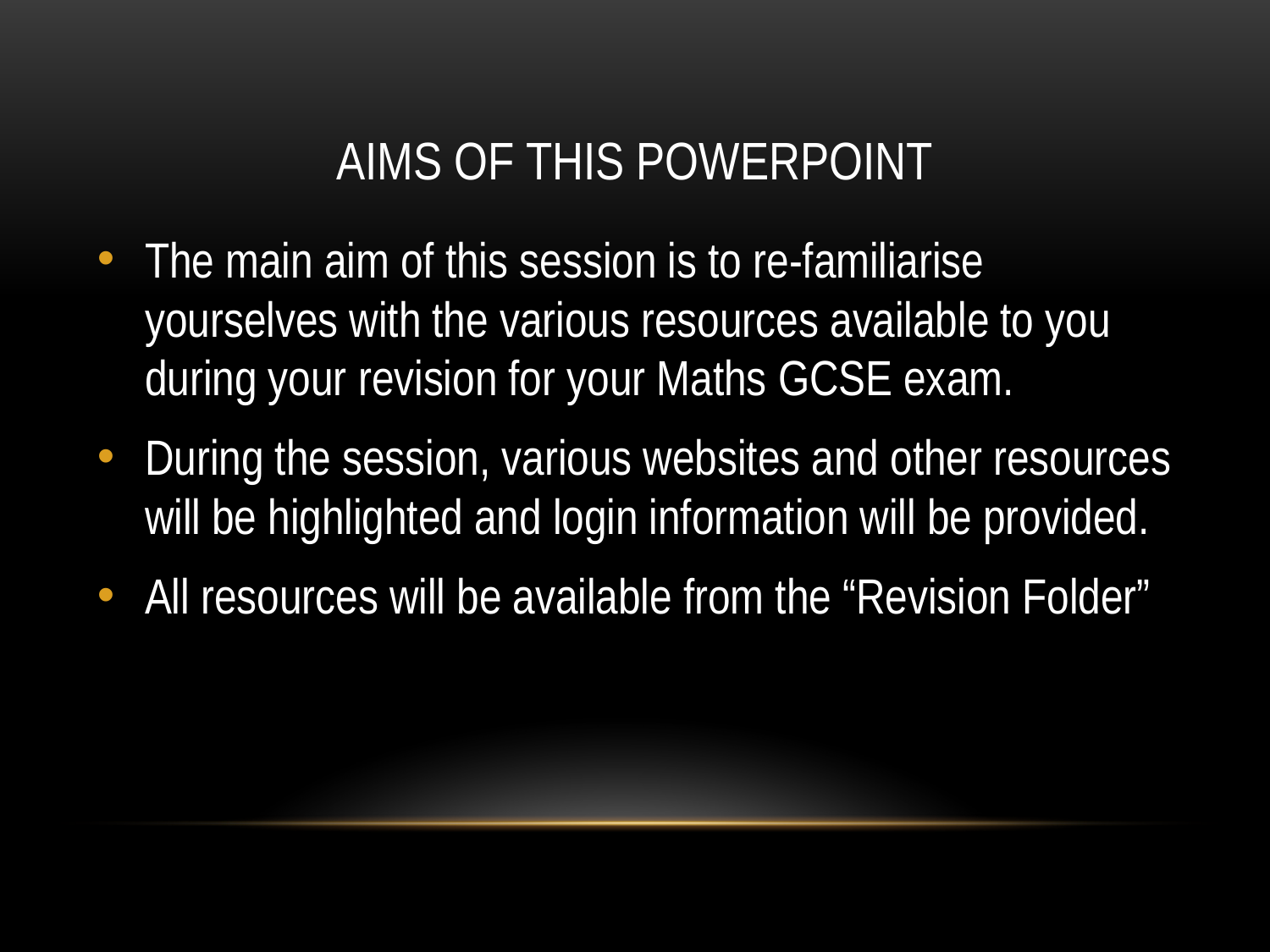

# AIMS OF THIS POWERPOINT
The main aim of this session is to re-familiarise yourselves with the various resources available to you during your revision for your Maths GCSE exam.
During the session, various websites and other resources will be highlighted and login information will be provided.
All resources will be available from the “Revision Folder”